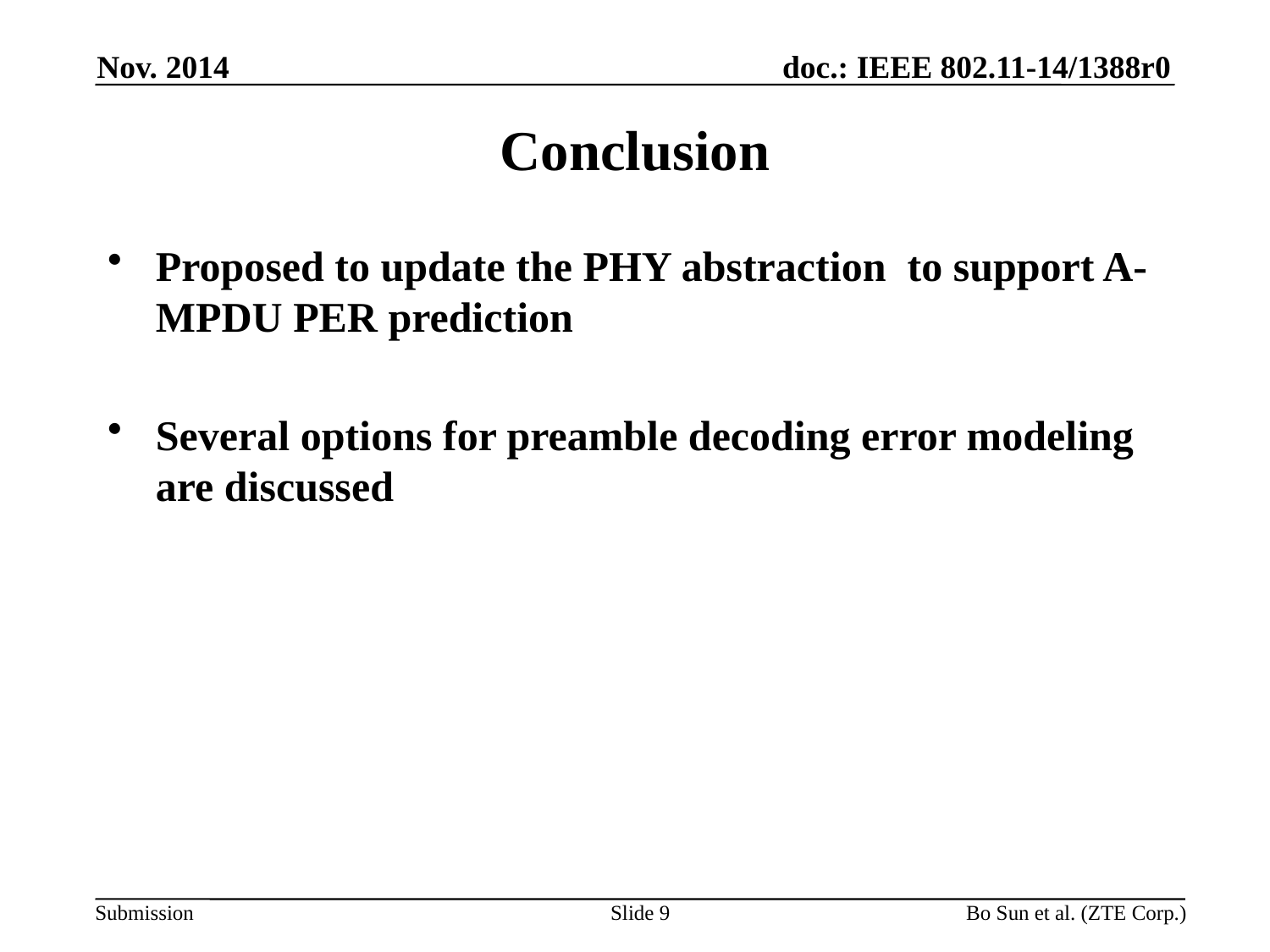

Nov. 2014
# Conclusion
Proposed to update the PHY abstraction  to support A-MPDU PER prediction

Several options for preamble decoding error modeling are discussed
Slide 9
Bo Sun et al. (ZTE Corp.)